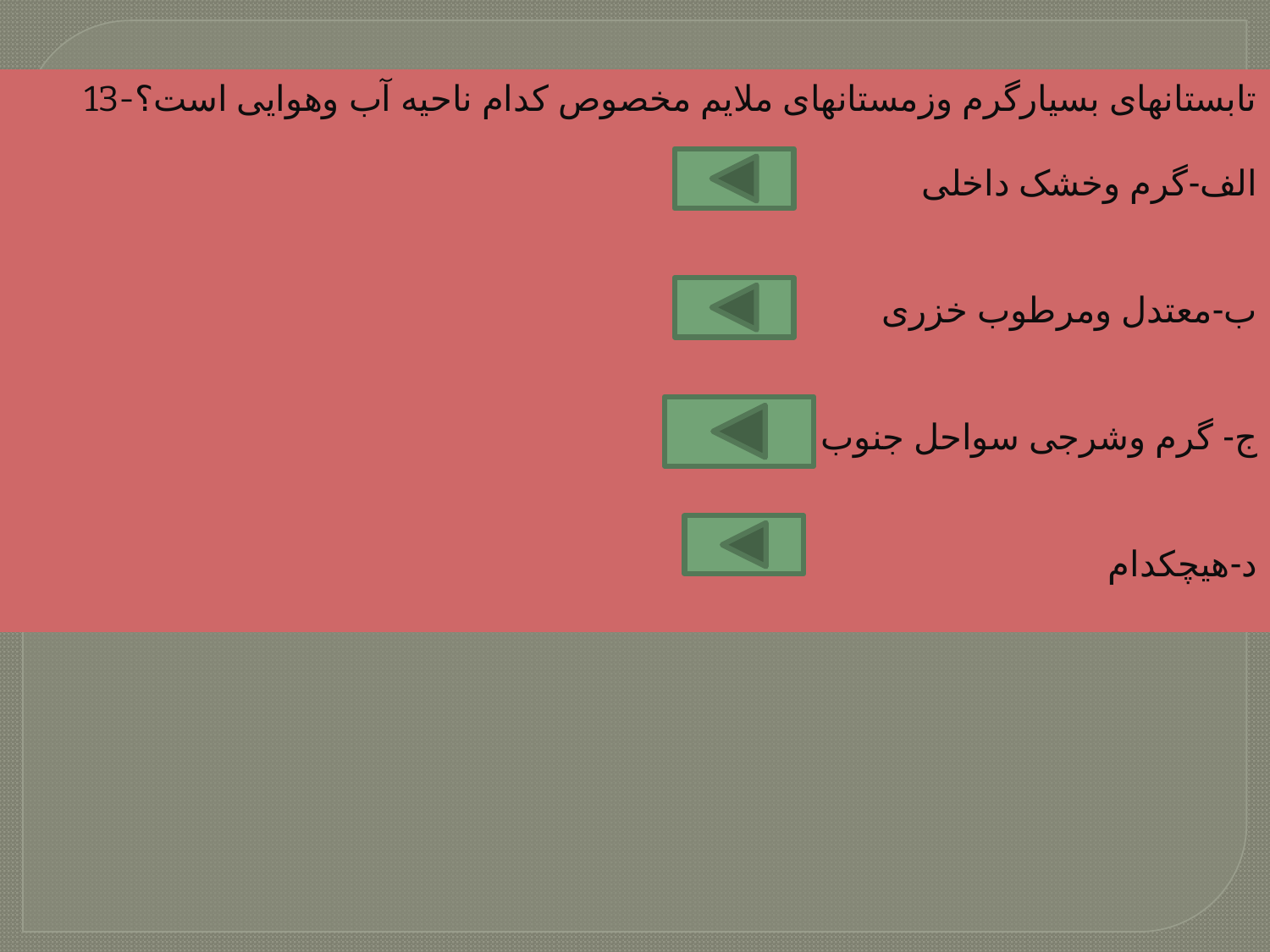

13-تابستانهای بسیارگرم وزمستانهای ملایم مخصوص کدام ناحیه آب وهوایی است؟

الف-گرم وخشک داخلی

ب-معتدل ومرطوب خزری

 ج- گرم وشرجی سواحل جنوب

د-هیچکدام